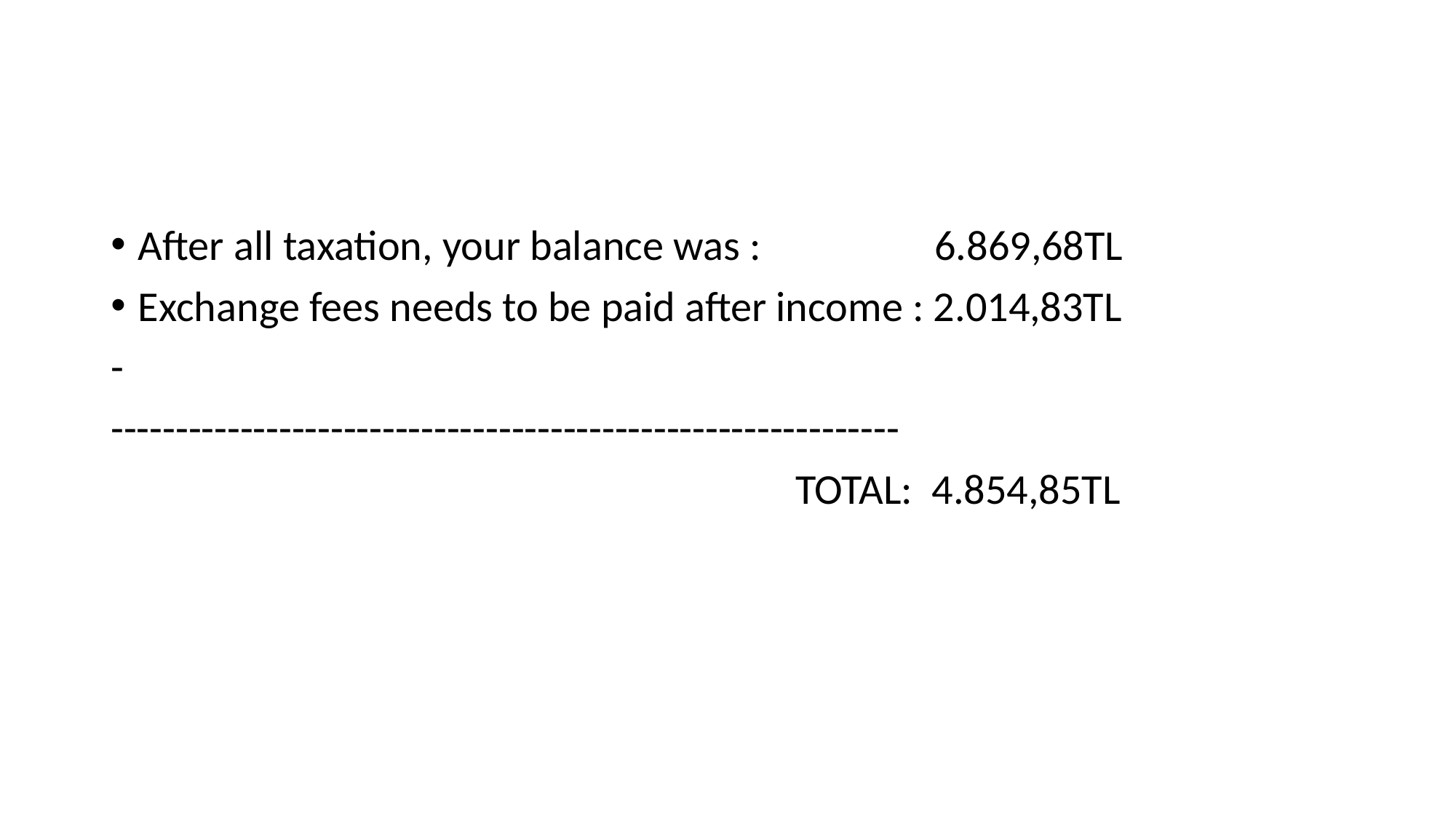

#
After all taxation, your balance was :                  6.869,68TL
Exchange fees needs to be paid after income : 2.014,83TL
-
-------------------------------------------------------------
                                                                       TOTAL:  4.854,85TL